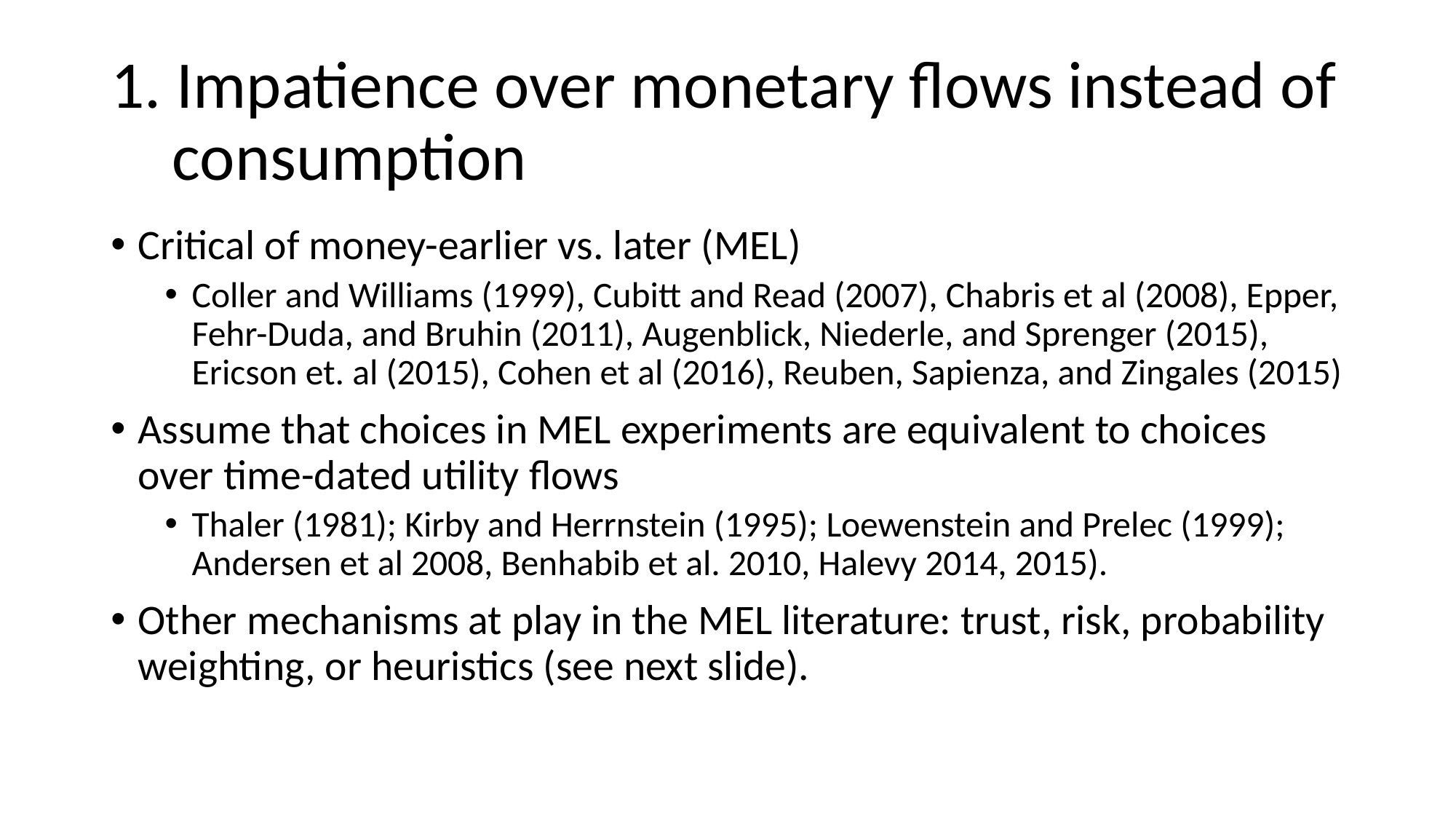

# 1. Impatience over monetary flows instead of consumption
Critical of money-earlier vs. later (MEL)
Coller and Williams (1999), Cubitt and Read (2007), Chabris et al (2008), Epper, Fehr-Duda, and Bruhin (2011), Augenblick, Niederle, and Sprenger (2015), Ericson et. al (2015), Cohen et al (2016), Reuben, Sapienza, and Zingales (2015)
Assume that choices in MEL experiments are equivalent to choices over time-dated utility flows
Thaler (1981); Kirby and Herrnstein (1995); Loewenstein and Prelec (1999); Andersen et al 2008, Benhabib et al. 2010, Halevy 2014, 2015).
Other mechanisms at play in the MEL literature: trust, risk, probability weighting, or heuristics (see next slide).